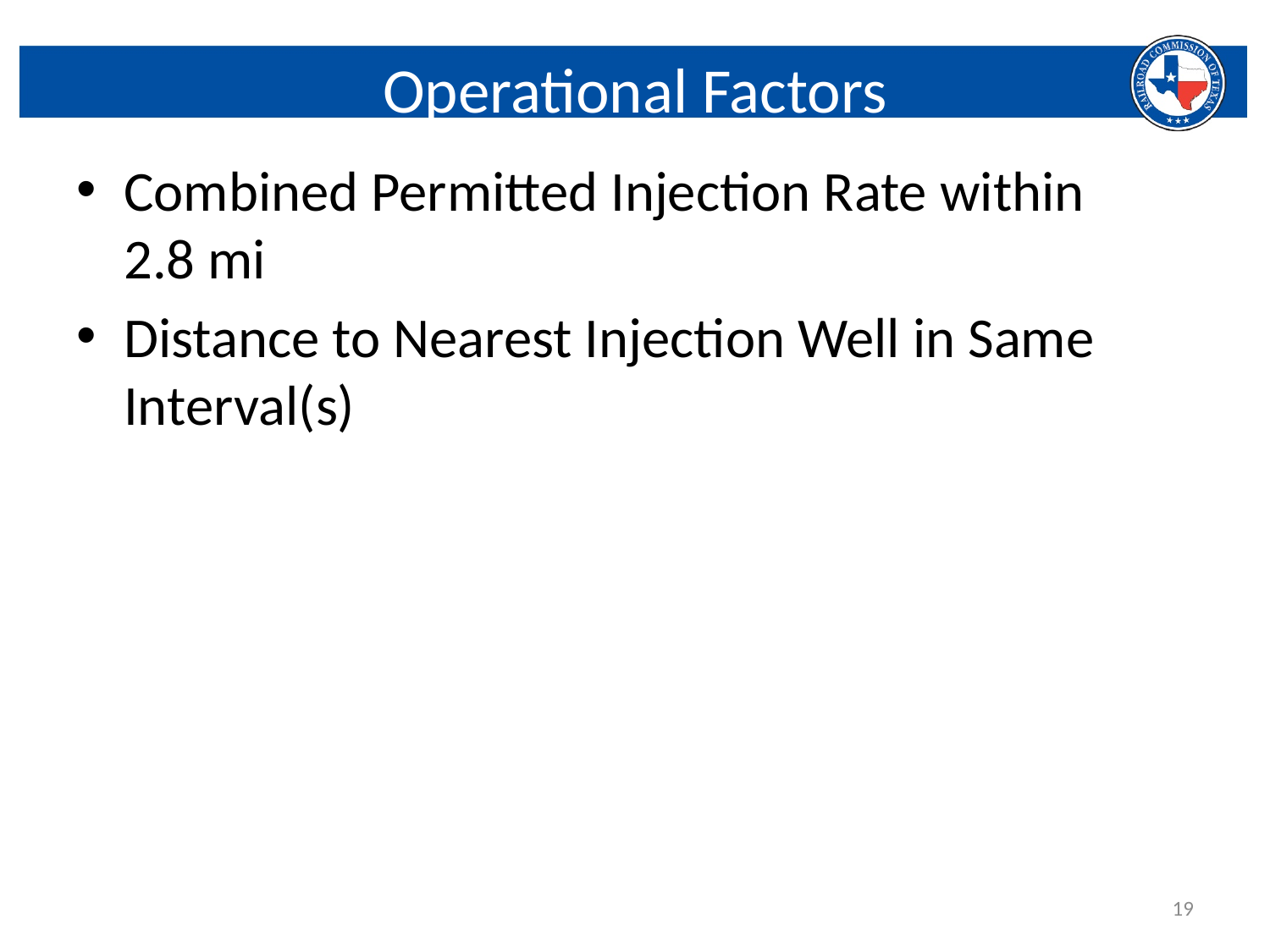

# Operational Factors
Combined Permitted Injection Rate within      2.8 mi
Distance to Nearest Injection Well in Same Interval(s)

19